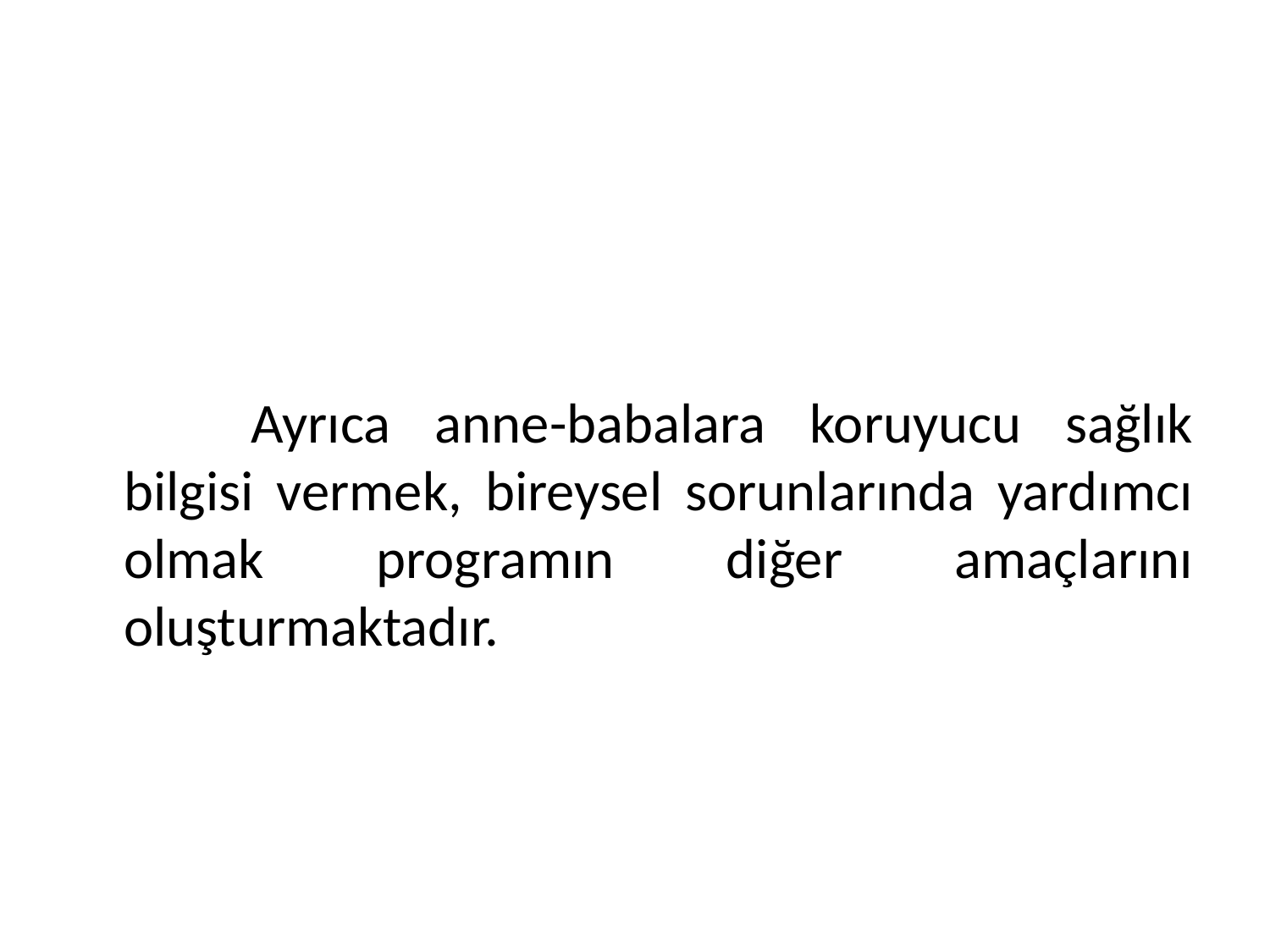

#

		Ayrıca anne-babalara koruyucu sağlık bilgisi vermek, bireysel sorunlarında yardımcı olmak programın diğer amaçlarını oluşturmaktadır.